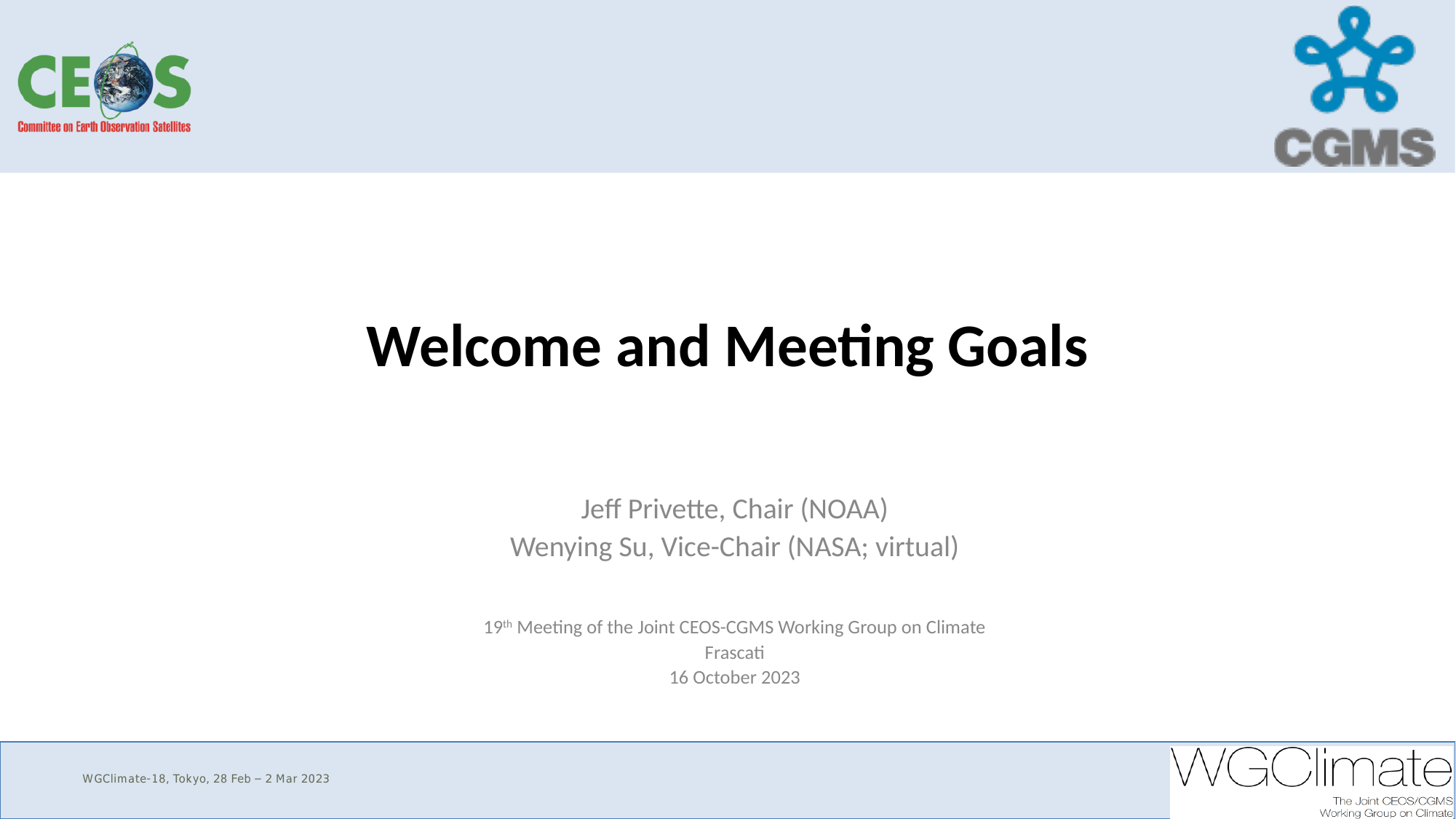

# Welcome and Meeting Goals

Jeff Privette, Chair (NOAA)
Wenying Su, Vice-Chair (NASA; virtual)

19th Meeting of the Joint CEOS-CGMS Working Group on Climate
Frascati
16 October 2023